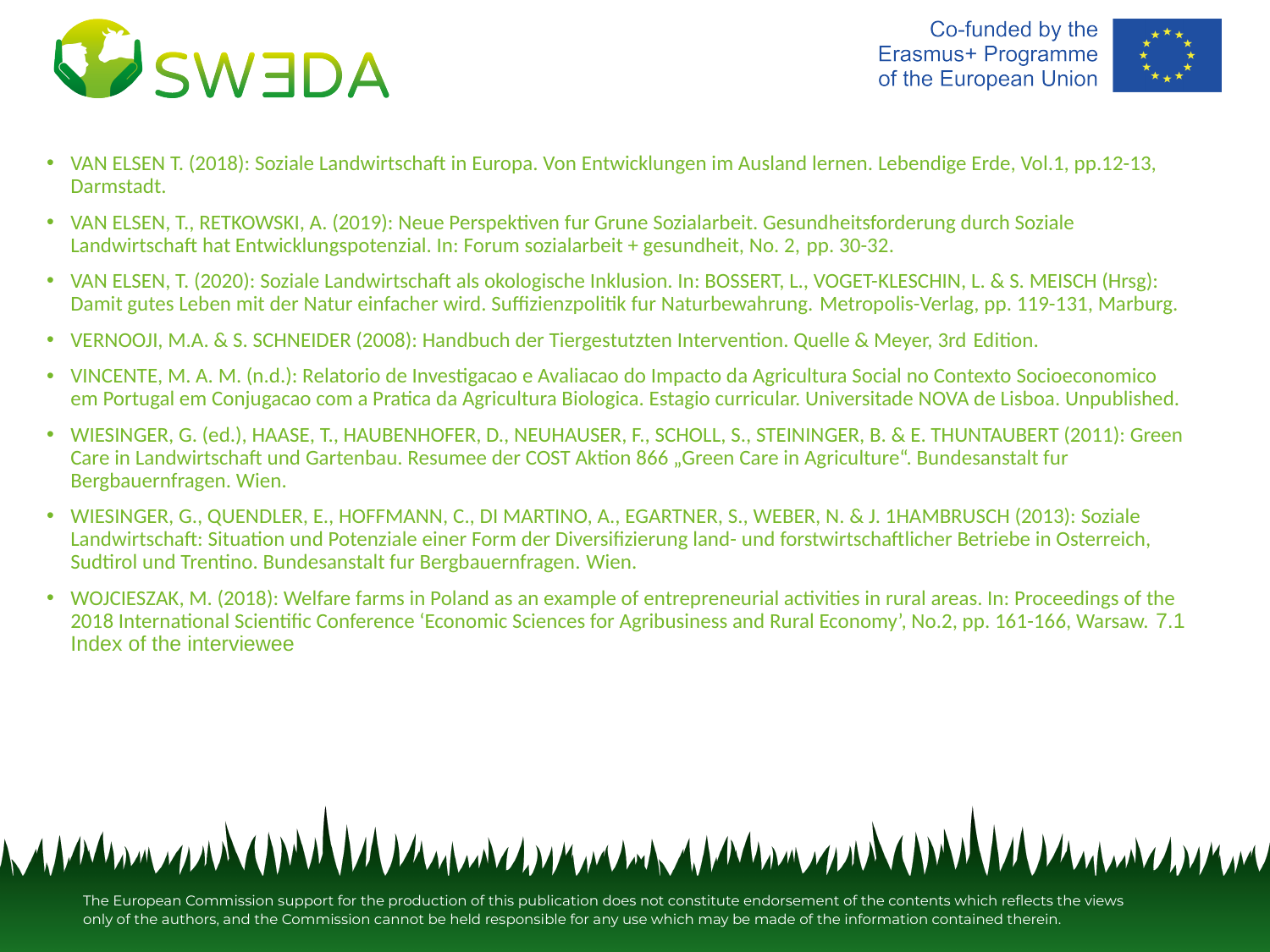

VAN ELSEN T. (2018): Soziale Landwirtschaft in Europa. Von Entwicklungen im Ausland lernen. Lebendige Erde, Vol.1, pp.12-13, Darmstadt.
VAN ELSEN, T., RETKOWSKI, A. (2019): Neue Perspektiven fur Grune Sozialarbeit. Gesundheitsforderung durch Soziale Landwirtschaft hat Entwicklungspotenzial. In: Forum sozialarbeit + gesundheit, No. 2, pp. 30-32.
VAN ELSEN, T. (2020): Soziale Landwirtschaft als okologische Inklusion. In: BOSSERT, L., VOGET-KLESCHIN, L. & S. MEISCH (Hrsg): Damit gutes Leben mit der Natur einfacher wird. Suffizienzpolitik fur Naturbewahrung. Metropolis-Verlag, pp. 119-131, Marburg.
VERNOOJI, M.A. & S. SCHNEIDER (2008): Handbuch der Tiergestutzten Intervention. Quelle & Meyer, 3rd Edition.
VINCENTE, M. A. M. (n.d.): Relatorio de Investigacao e Avaliacao do Impacto da Agricultura Social no Contexto Socioeconomico em Portugal em Conjugacao com a Pratica da Agricultura Biologica. Estagio curricular. Universitade NOVA de Lisboa. Unpublished.
WIESINGER, G. (ed.), HAASE, T., HAUBENHOFER, D., NEUHAUSER, F., SCHOLL, S., STEININGER, B. & E. THUNTAUBERT (2011): Green Care in Landwirtschaft und Gartenbau. Resumee der COST Aktion 866 „Green Care in Agriculture“. Bundesanstalt fur Bergbauernfragen. Wien.
WIESINGER, G., QUENDLER, E., HOFFMANN, C., DI MARTINO, A., EGARTNER, S., WEBER, N. & J. 1HAMBRUSCH (2013): Soziale Landwirtschaft: Situation und Potenziale einer Form der Diversifizierung land- und forstwirtschaftlicher Betriebe in Osterreich, Sudtirol und Trentino. Bundesanstalt fur Bergbauernfragen. Wien.
WOJCIESZAK, M. (2018): Welfare farms in Poland as an example of entrepreneurial activities in rural areas. In: Proceedings of the 2018 International Scientific Conference ‘Economic Sciences for Agribusiness and Rural Economy’, No.2, pp. 161-166, Warsaw. 7.1 Index of the interviewee